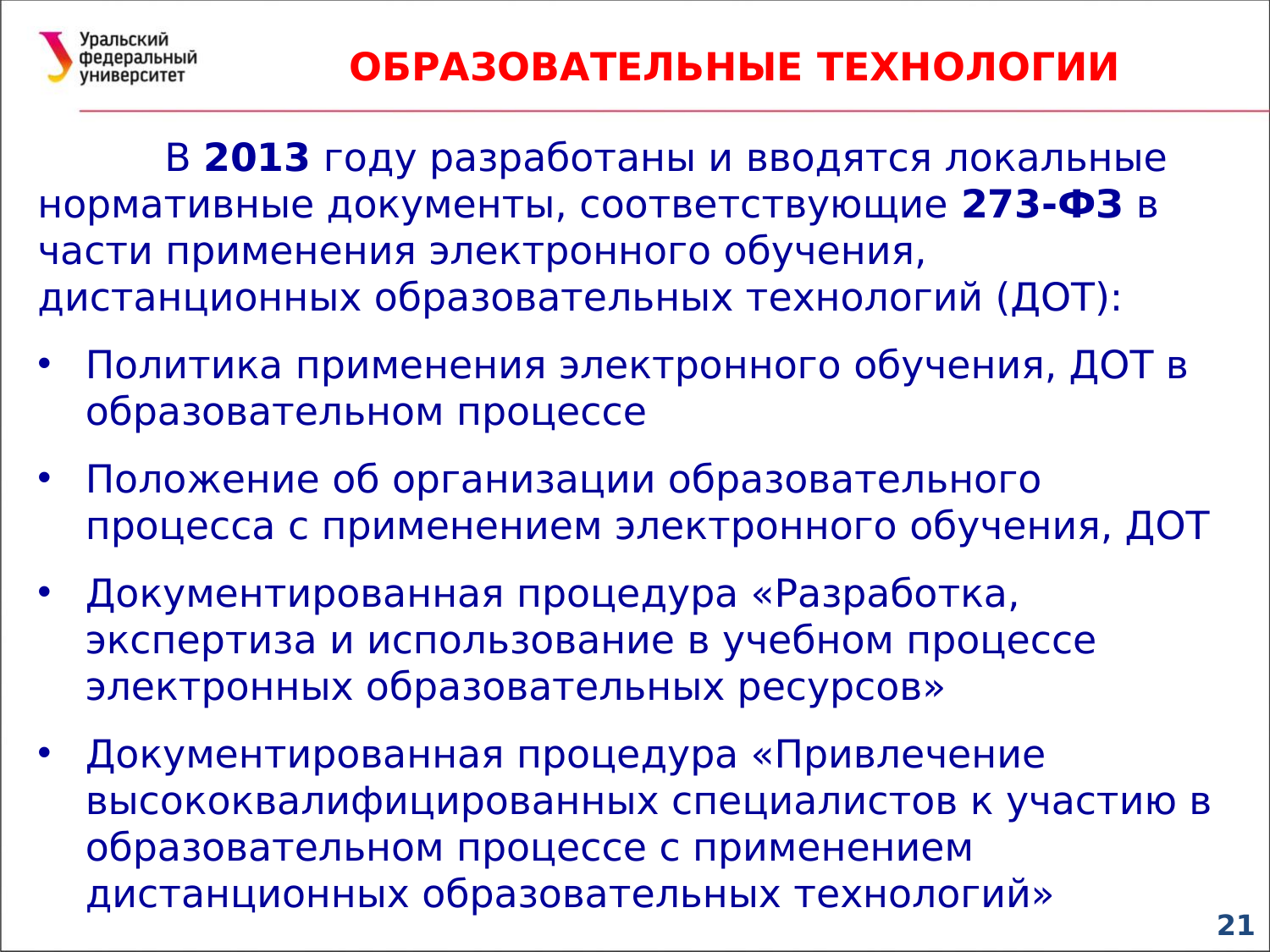

ОБРАЗОВАТЕЛЬНЫЕ ТЕХНОЛОГИИ
	В 2013 году разработаны и вводятся локальные нормативные документы, соответствующие 273-ФЗ в части применения электронного обучения, дистанционных образовательных технологий (ДОТ):
Политика применения электронного обучения, ДОТ в образовательном процессе
Положение об организации образовательного процесса с применением электронного обучения, ДОТ
Документированная процедура «Разработка, экспертиза и использование в учебном процессе электронных образовательных ресурсов»
Документированная процедура «Привлечение высококвалифицированных специалистов к участию в образовательном процессе с применением дистанционных образовательных технологий»

21